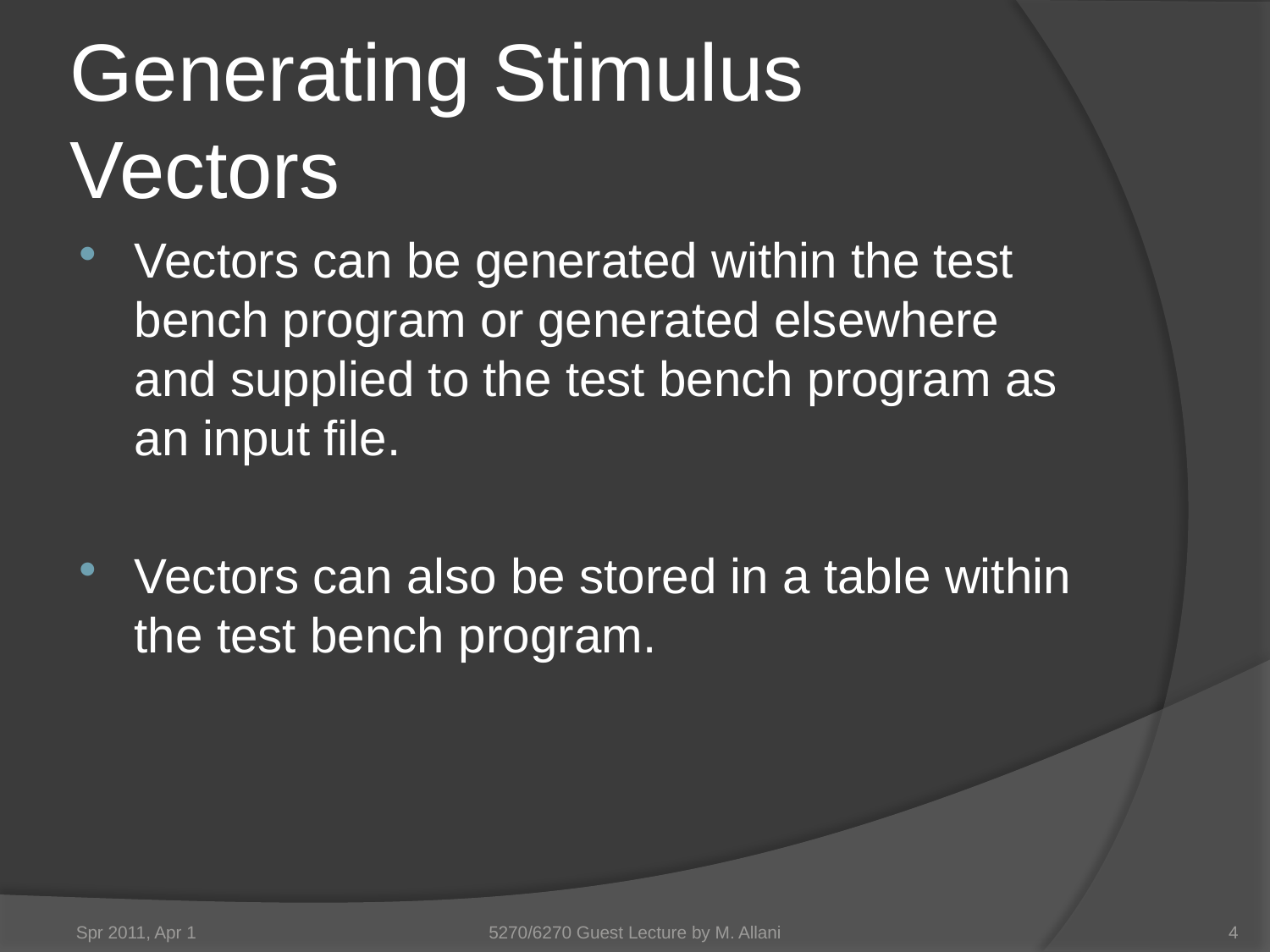

# Generating Stimulus Vectors
Vectors can be generated within the test bench program or generated elsewhere and supplied to the test bench program as an input file.

Vectors can also be stored in a table within the test bench program.

Spr 2011, Apr 1
5270/6270 Guest Lecture by M. Allani
4